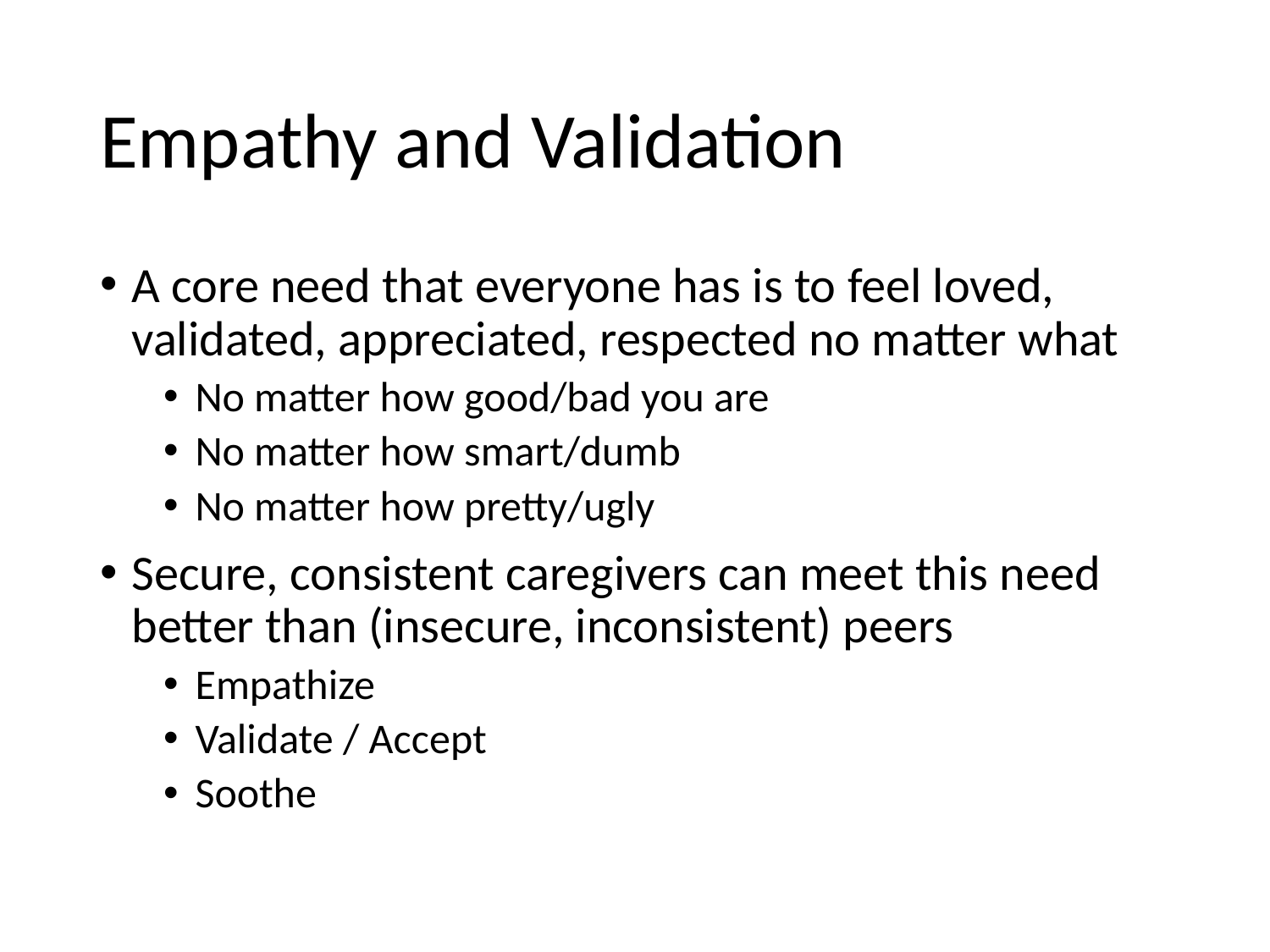

# Empathy and Validation
A core need that everyone has is to feel loved, validated, appreciated, respected no matter what
No matter how good/bad you are
No matter how smart/dumb
No matter how pretty/ugly
Secure, consistent caregivers can meet this need better than (insecure, inconsistent) peers
Empathize
Validate / Accept
Soothe